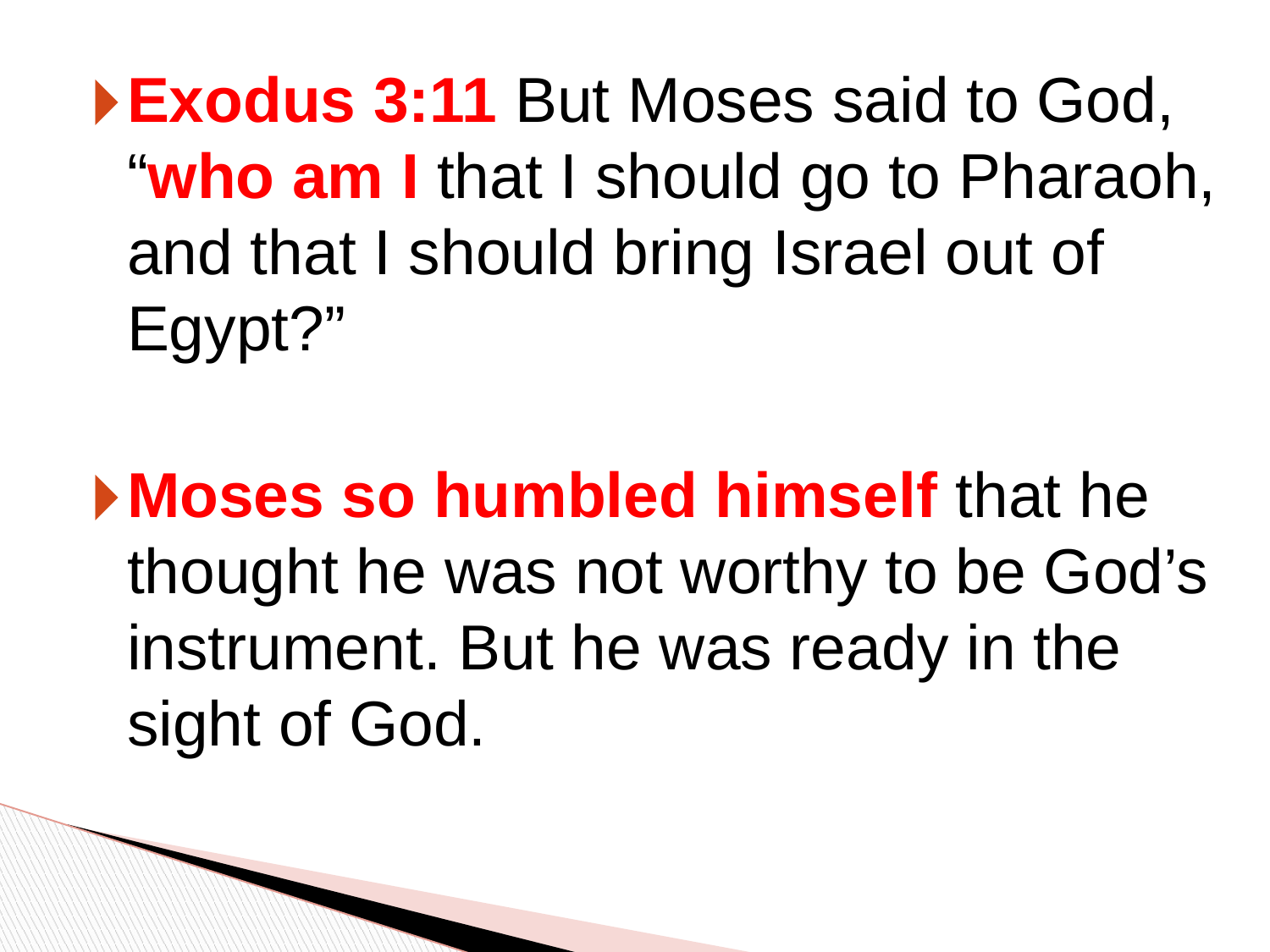

Exodus 3:11 But Moses said to God, “who am I that I should go to Pharaoh, and that I should bring Israel out of Egypt?”

Moses so humbled himself that he thought he was not worthy to be God’s instrument. But he was ready in the sight of God.